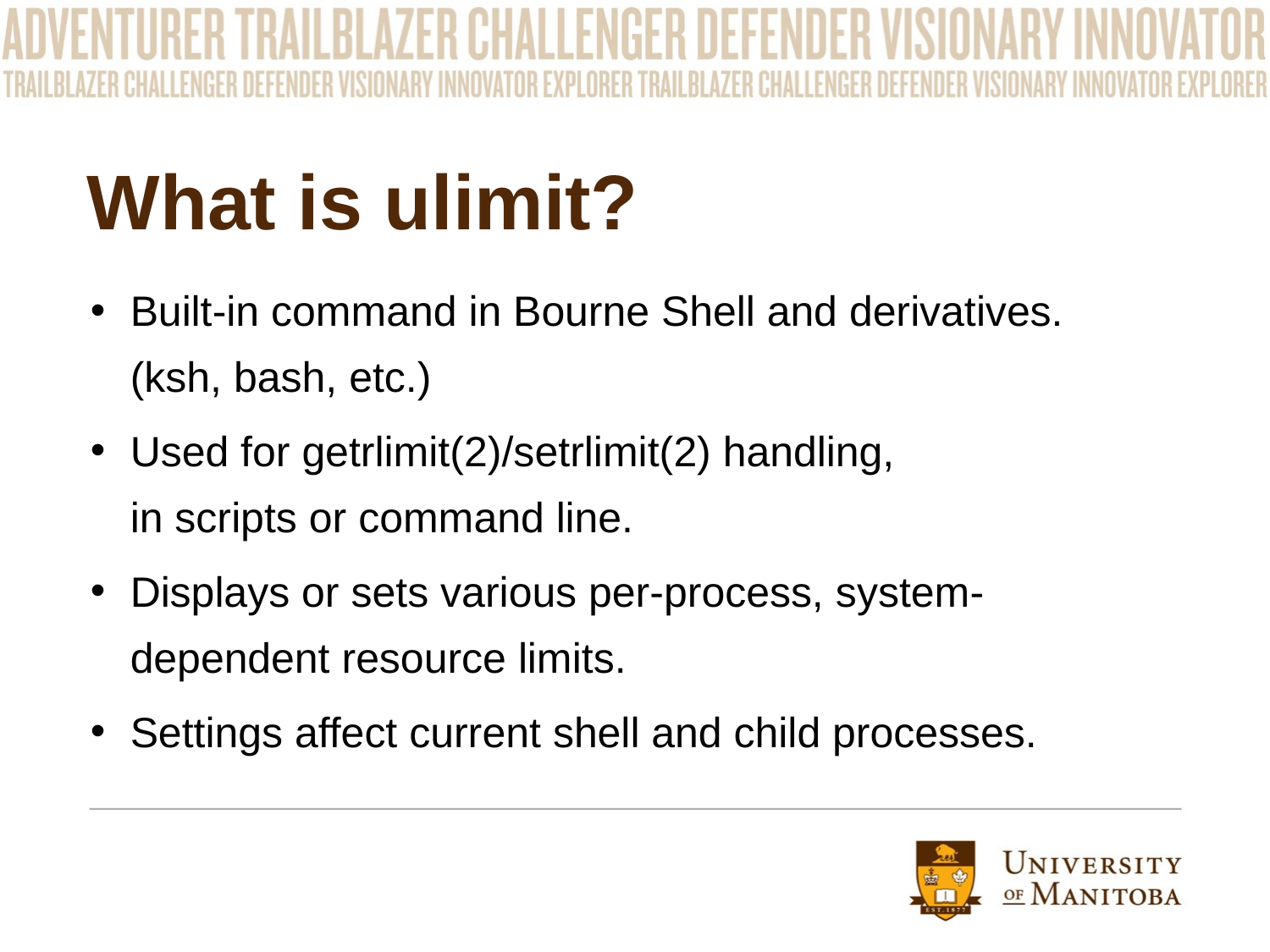

# What is ulimit?
Built-in command in Bourne Shell and derivatives. (ksh, bash, etc.)
Used for getrlimit(2)/setrlimit(2) handling,
in scripts or command line.
Displays or sets various per-process, system-dependent resource limits.
Settings affect current shell and child processes.